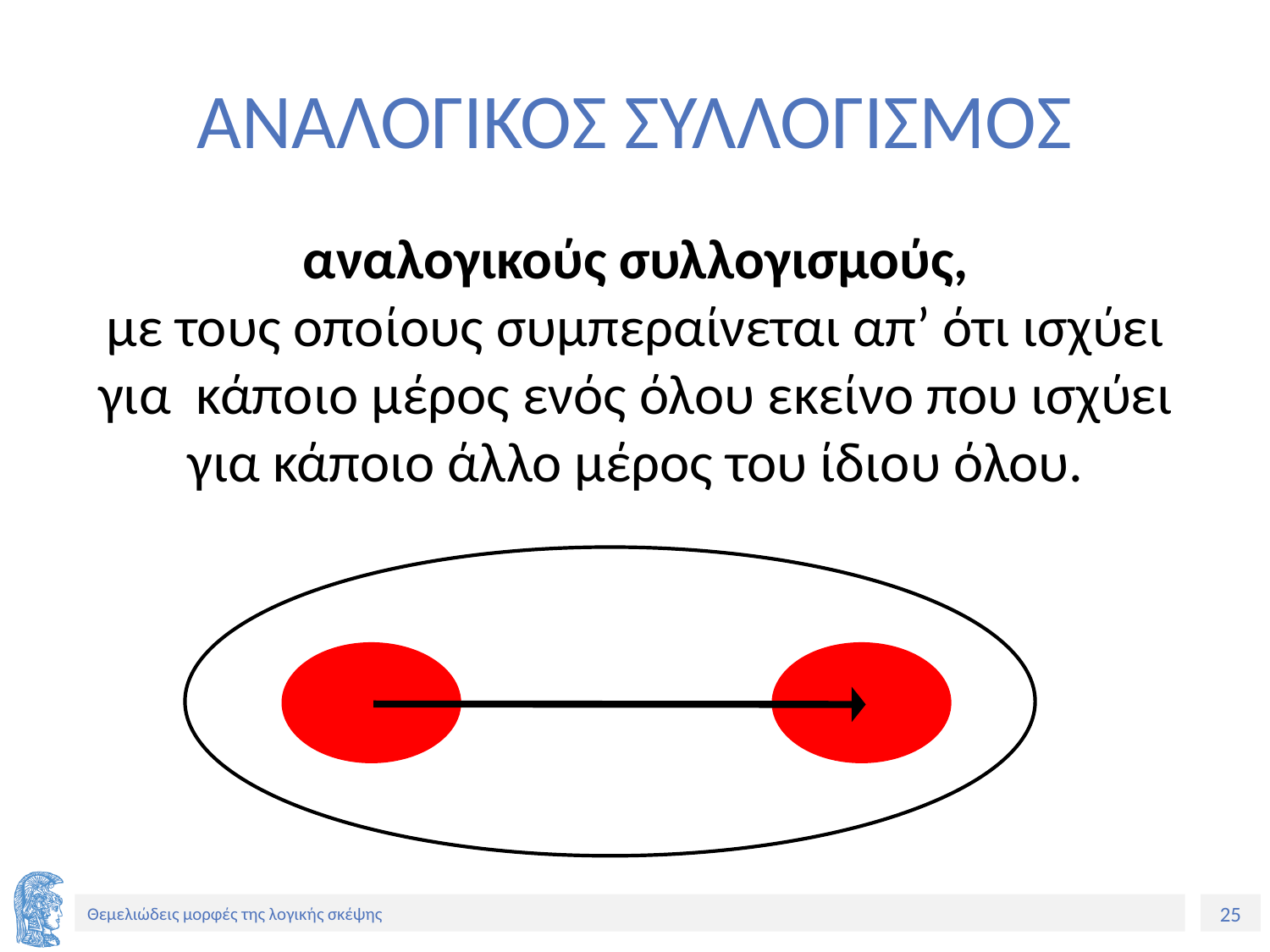

# ΑΝΑΛΟΓΙΚΟΣ ΣΥΛΛΟΓΙΣΜΟΣ
αναλογικούς συλλογισμούς,
με τους οποίους συμπεραίνεται απ’ ότι ισχύει για  κάποιο μέρος ενός όλου εκείνο που ισχύει για κάποιο άλλο μέρος του ίδιου όλου.